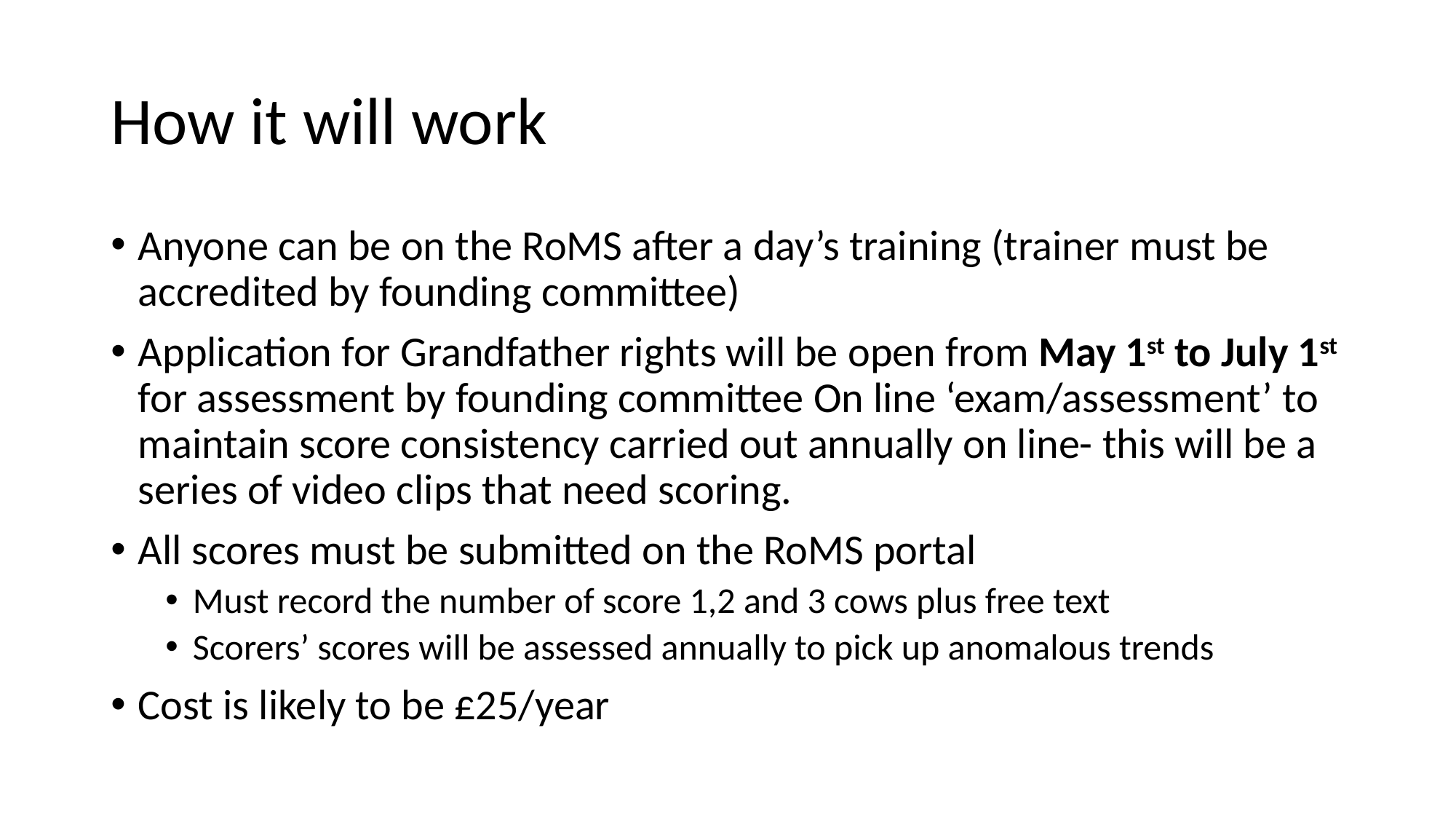

# How it will work
Anyone can be on the RoMS after a day’s training (trainer must be accredited by founding committee)
Application for Grandfather rights will be open from May 1st to July 1st for assessment by founding committee On line ‘exam/assessment’ to maintain score consistency carried out annually on line- this will be a series of video clips that need scoring.
All scores must be submitted on the RoMS portal
Must record the number of score 1,2 and 3 cows plus free text
Scorers’ scores will be assessed annually to pick up anomalous trends
Cost is likely to be £25/year